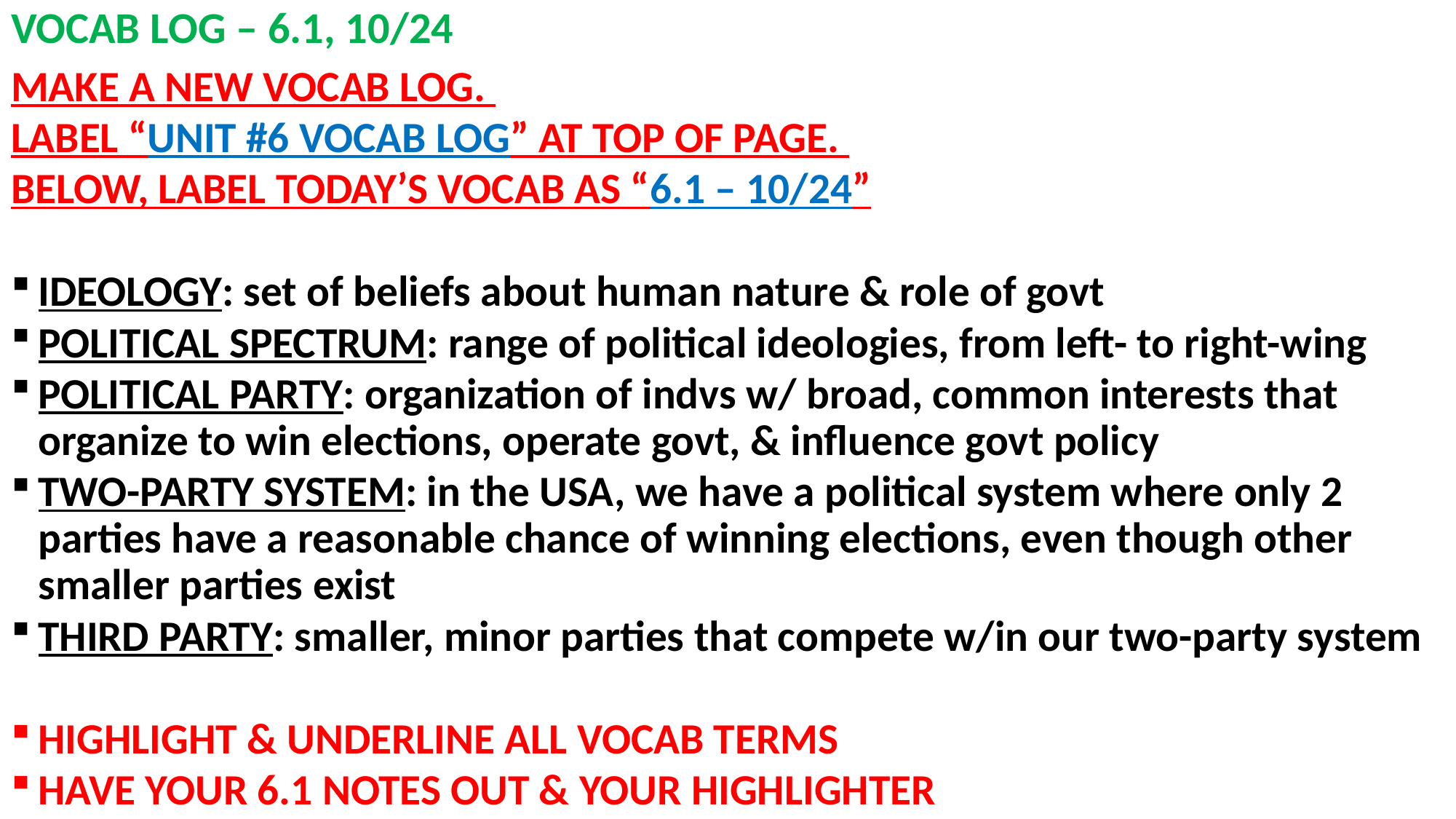

# VOCAB LOG – 6.1, 10/24
MAKE A NEW VOCAB LOG.
LABEL “UNIT #6 VOCAB LOG” AT TOP OF PAGE.
BELOW, LABEL TODAY’S VOCAB AS “6.1 – 10/24”

IDEOLOGY: set of beliefs about human nature & role of govt
POLITICAL SPECTRUM: range of political ideologies, from left- to right-wing
POLITICAL PARTY: organization of indvs w/ broad, common interests that organize to win elections, operate govt, & influence govt policy
TWO-PARTY SYSTEM: in the USA, we have a political system where only 2 parties have a reasonable chance of winning elections, even though other smaller parties exist
THIRD PARTY: smaller, minor parties that compete w/in our two-party system

HIGHLIGHT & UNDERLINE ALL VOCAB TERMS
HAVE YOUR 6.1 NOTES OUT & YOUR HIGHLIGHTER